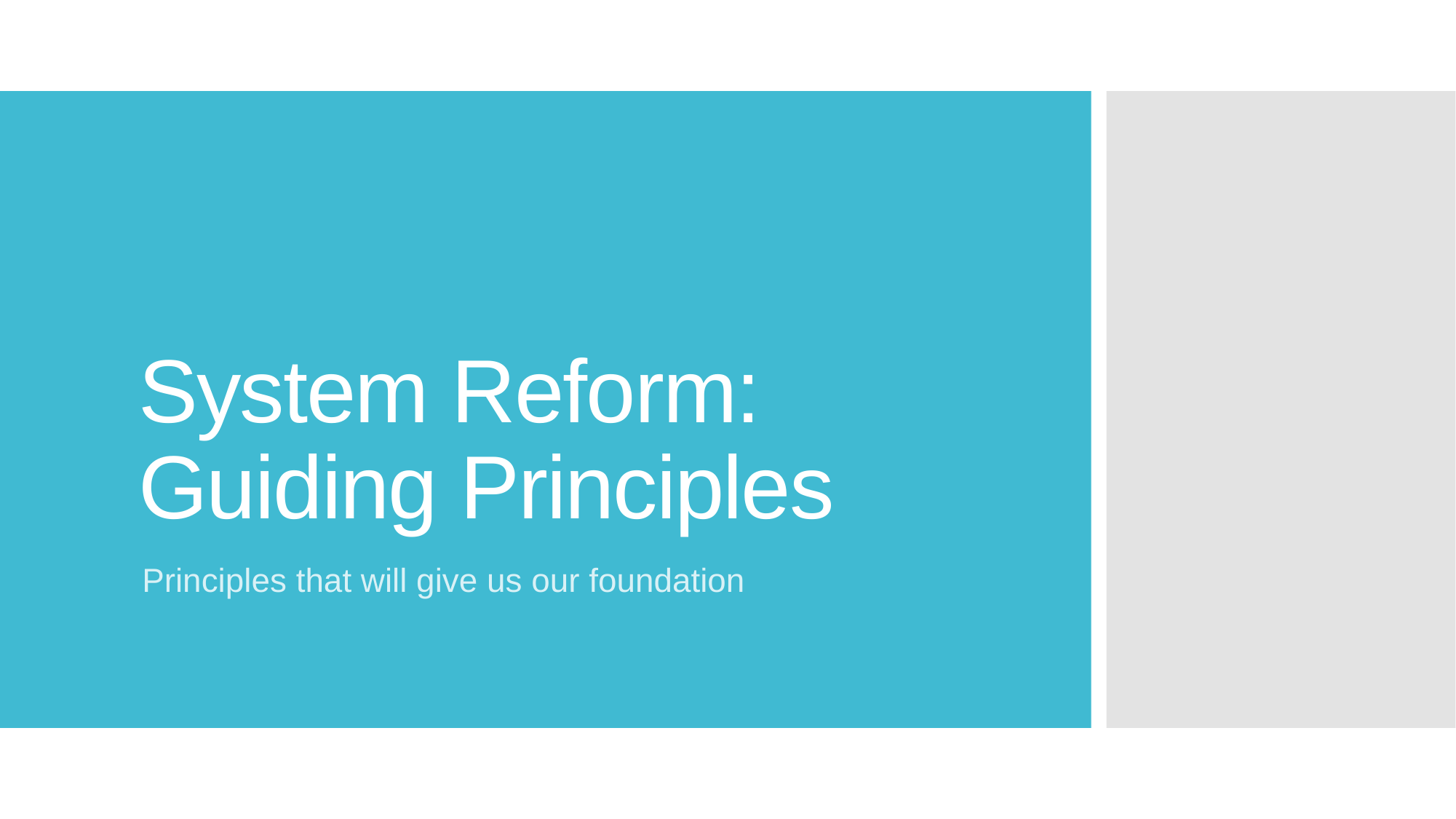

# System Reform: Guiding Principles
Principles that will give us our foundation